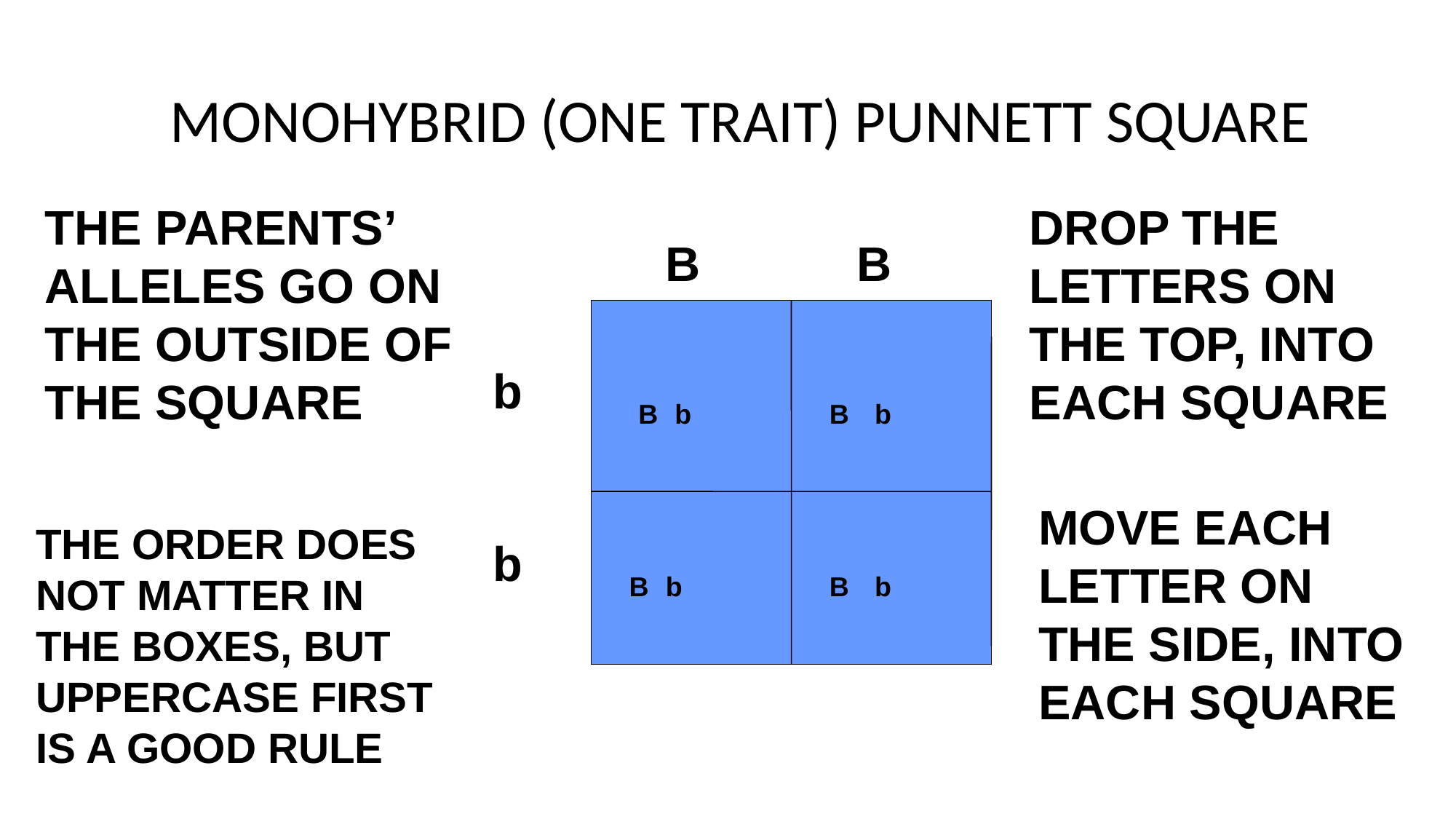

# MONOHYBRID (ONE TRAIT) PUNNETT SQUARE
THE PARENTS’ ALLELES GO ON THE OUTSIDE OF THE SQUARE
DROP THE LETTERS ON THE TOP, INTO EACH SQUARE

B
B

b
B
b
B
b

MOVE EACH LETTER ON THE SIDE, INTO EACH SQUARE
THE ORDER DOES NOT MATTER IN THE BOXES, BUT UPPERCASE FIRST IS A GOOD RULE
b
B
b
B
b